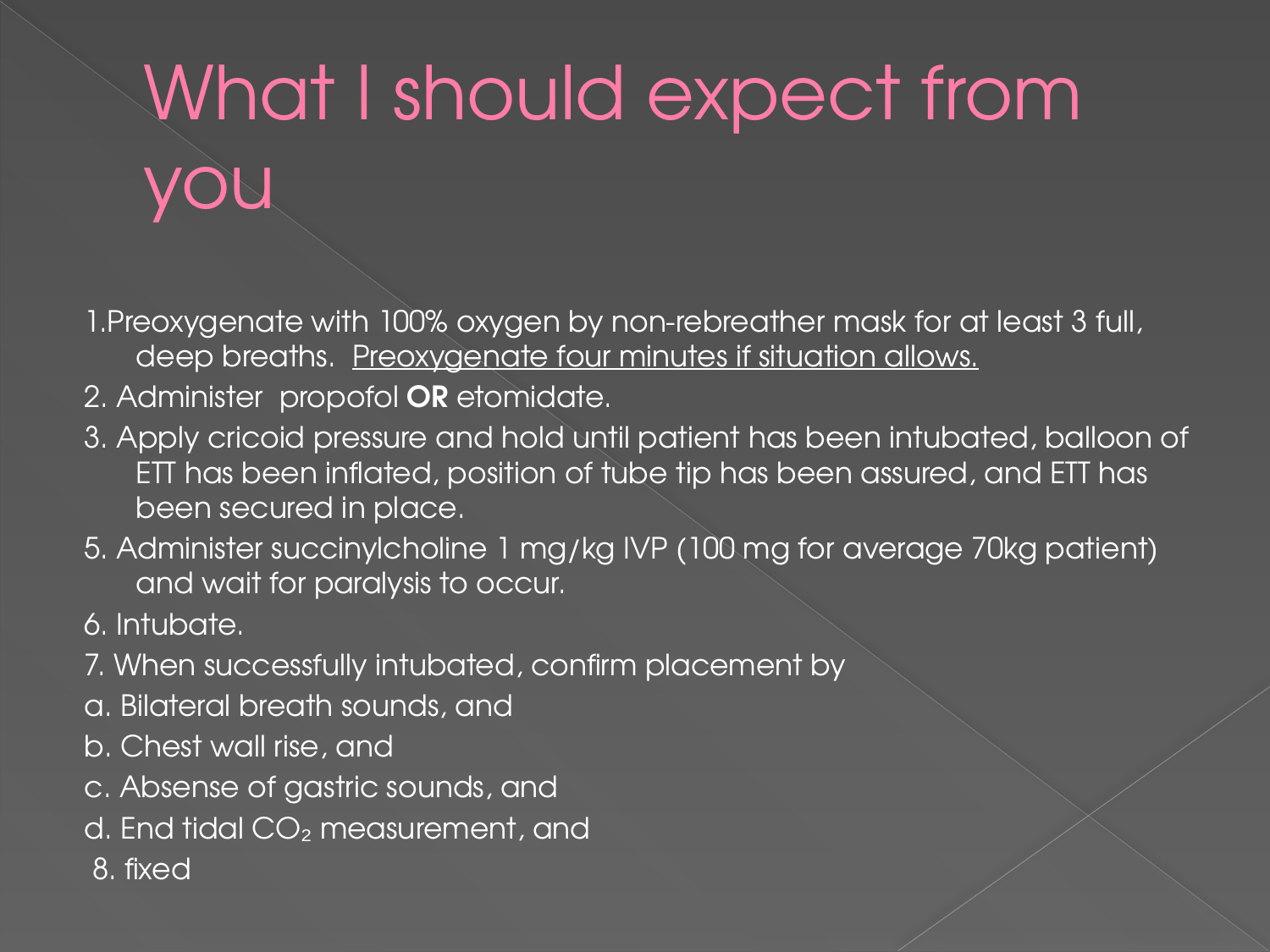

# What I should expect from you

1.Preoxygenate with 100% oxygen by non-rebreather mask for at least 3 full, deep breaths.  Preoxygenate four minutes if situation allows.
2. Administer  propofol OR etomidate.
3. Apply cricoid pressure and hold until patient has been intubated, balloon of ETT has been inflated, position of tube tip has been assured, and ETT has been secured in place.
5. Administer succinylcholine 1 mg/kg IVP (100 mg for average 70kg patient) and wait for paralysis to occur.
6. Intubate.
7. When successfully intubated, confirm placement by
a. Bilateral breath sounds, and
b. Chest wall rise, and
c. Absense of gastric sounds, and
d. End tidal CO₂ measurement, and
 8. fixed